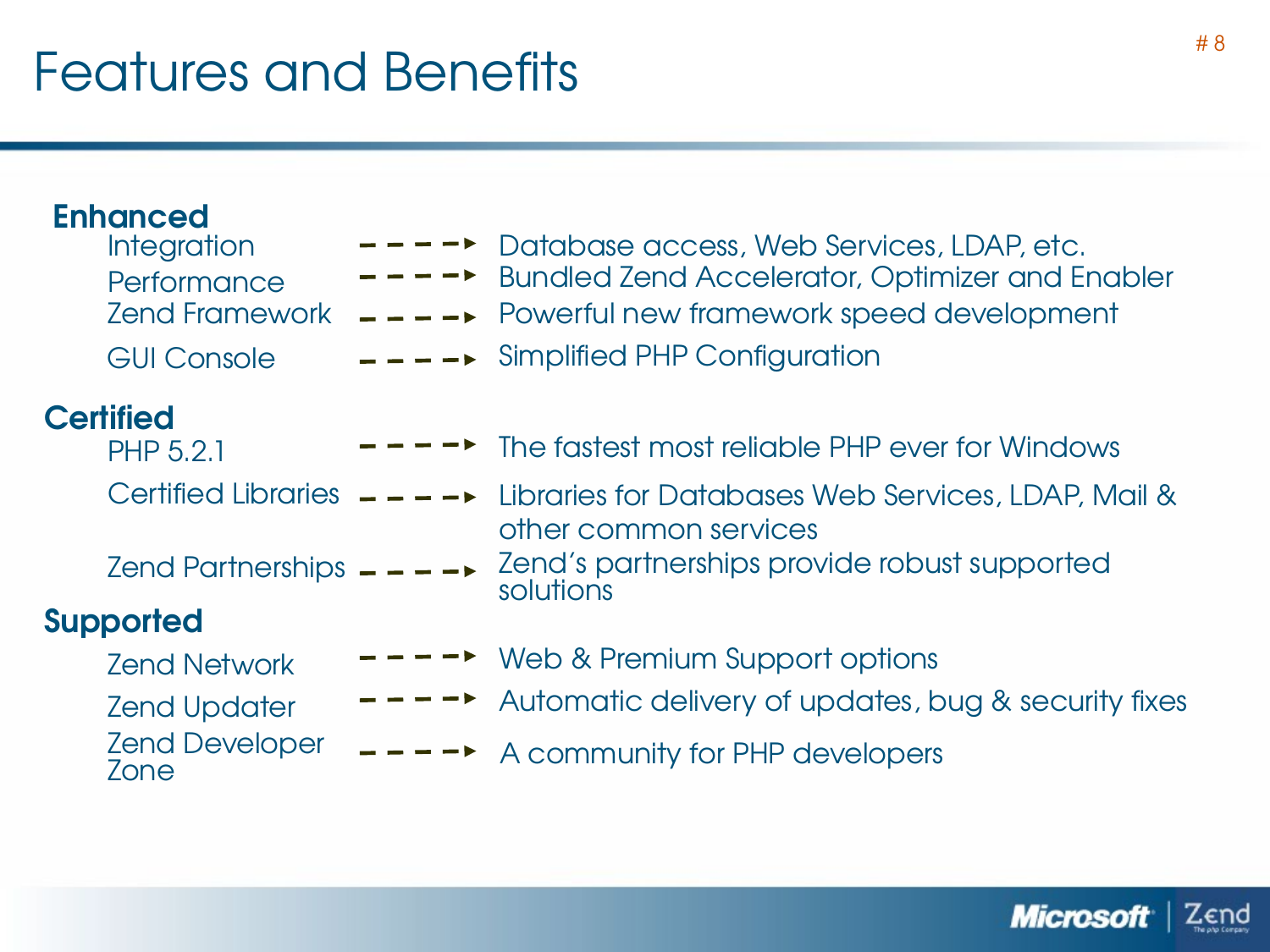

# 8
Z
e
n
d
C
o
r
e

T
M

Features and Benefits
Enhanced
Integration
Database access, Web Services, LDAP, etc.
Bundled Zend Accelerator, Optimizer and Enabler
Performance
Zend Framework
Powerful new framework speed development
Simplified PHP Configuration
GUI Console
Certified
The fastest most reliable PHP ever for Windows
PHP 5.2.1
Libraries for Databases Web Services, LDAP, Mail & other common services
Certified Libraries
Zend’s partnerships provide robust supported solutions
Zend Partnerships
Supported
Zend Network
Web & Premium Support options
Zend Updater
Automatic delivery of updates, bug & security fixes
Zend Developer Zone
A community for PHP developers